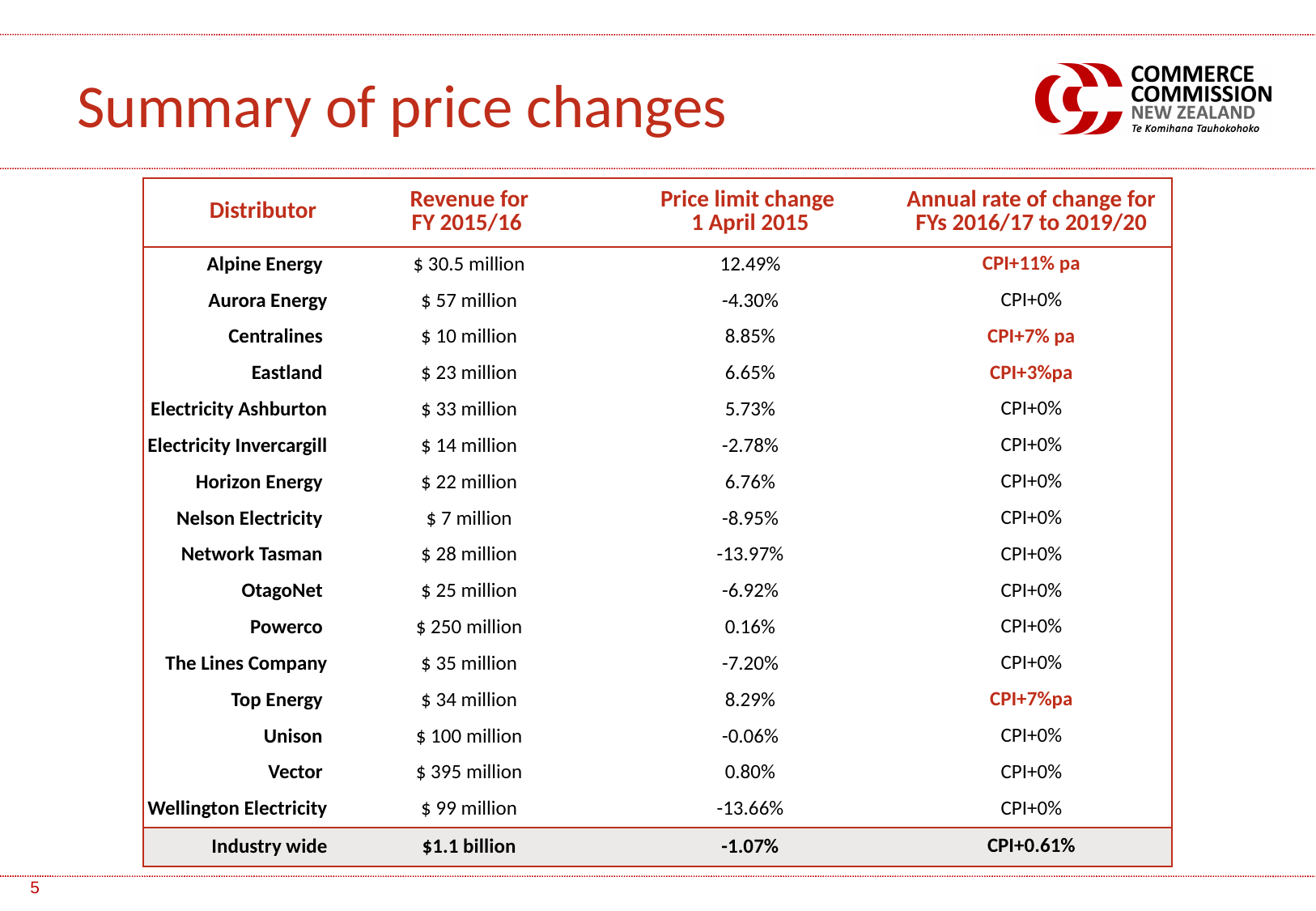

Summary of price changes
| Distributor | Revenue for FY 2015/16 | Price limit change 1 April 2015 | Annual rate of change for FYs 2016/17 to 2019/20 |
| --- | --- | --- | --- |
| Alpine Energy | $ 30.5 million | 12.49% | CPI+11% pa |
| Aurora Energy | $ 57 million | -4.30% | CPI+0% |
| Centralines | $ 10 million | 8.85% | CPI+7% pa |
| Eastland | $ 23 million | 6.65% | CPI+3%pa |
| Electricity Ashburton | $ 33 million | 5.73% | CPI+0% |
| Electricity Invercargill | $ 14 million | -2.78% | CPI+0% |
| Horizon Energy | $ 22 million | 6.76% | CPI+0% |
| Nelson Electricity | $ 7 million | -8.95% | CPI+0% |
| Network Tasman | $ 28 million | -13.97% | CPI+0% |
| OtagoNet | $ 25 million | -6.92% | CPI+0% |
| Powerco | $ 250 million | 0.16% | CPI+0% |
| The Lines Company | $ 35 million | -7.20% | CPI+0% |
| Top Energy | $ 34 million | 8.29% | CPI+7%pa |
| Unison | $ 100 million | -0.06% | CPI+0% |
| Vector | $ 395 million | 0.80% | CPI+0% |
| Wellington Electricity | $ 99 million | -13.66% | CPI+0% |
| Industry wide | $1.1 billion | -1.07% | CPI+0.61% |
5